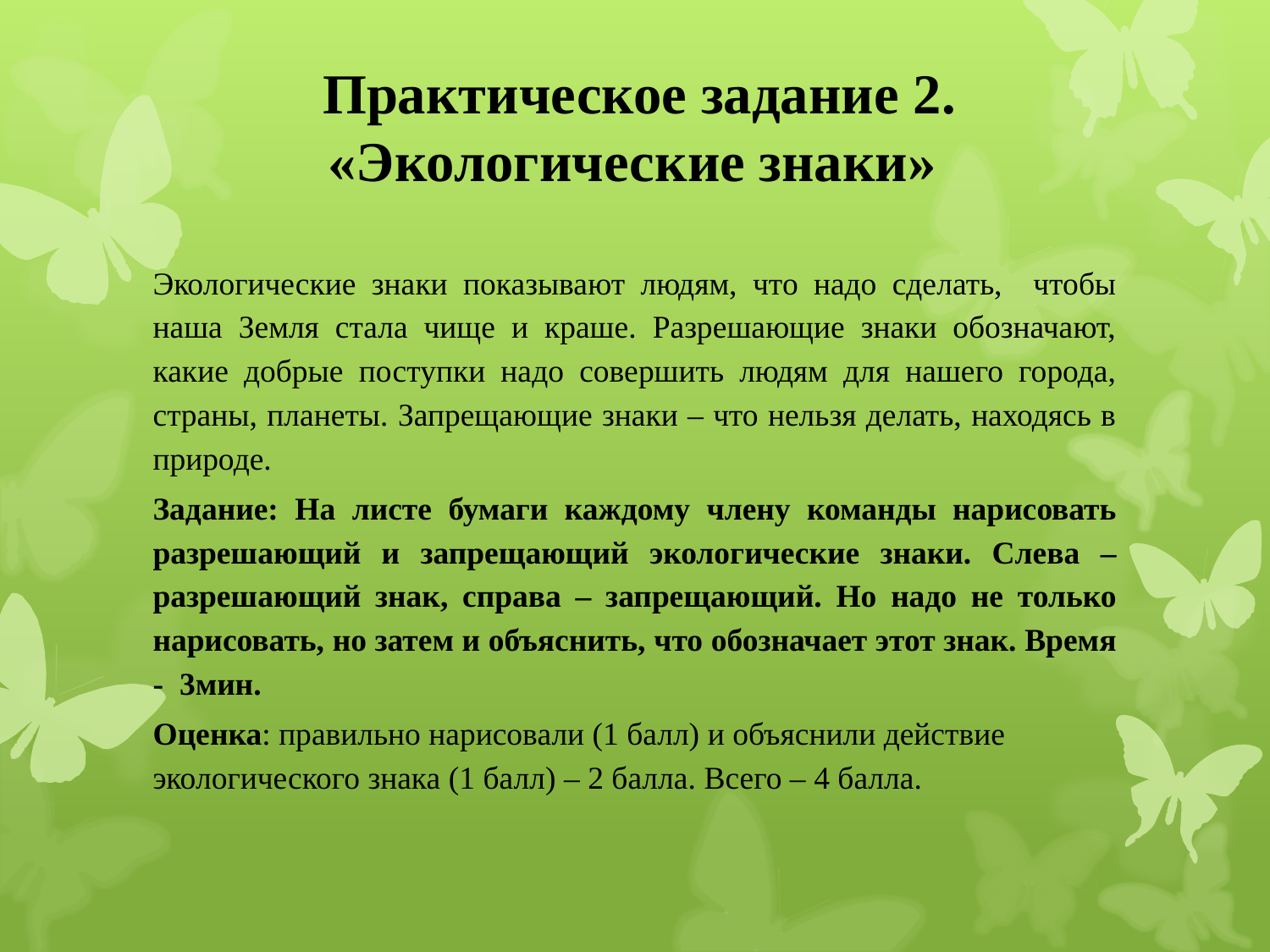

# Практическое задание 2. «Экологические знаки»
Экологические знаки показывают людям, что надо сделать,  чтобы наша Земля стала чище и краше. Разрешающие знаки обозначают, какие добрые поступки надо совершить людям для нашего города, страны, планеты. Запрещающие знаки – что нельзя делать, находясь в природе.
Задание: На листе бумаги каждому члену команды нарисовать разрешающий и запрещающий экологические знаки. Слева – разрешающий знак, справа – запрещающий. Но надо не только нарисовать, но затем и объяснить, что обозначает этот знак. Время -  3мин.
Оценка: правильно нарисовали (1 балл) и объяснили действие экологического знака (1 балл) – 2 балла. Всего – 4 балла.